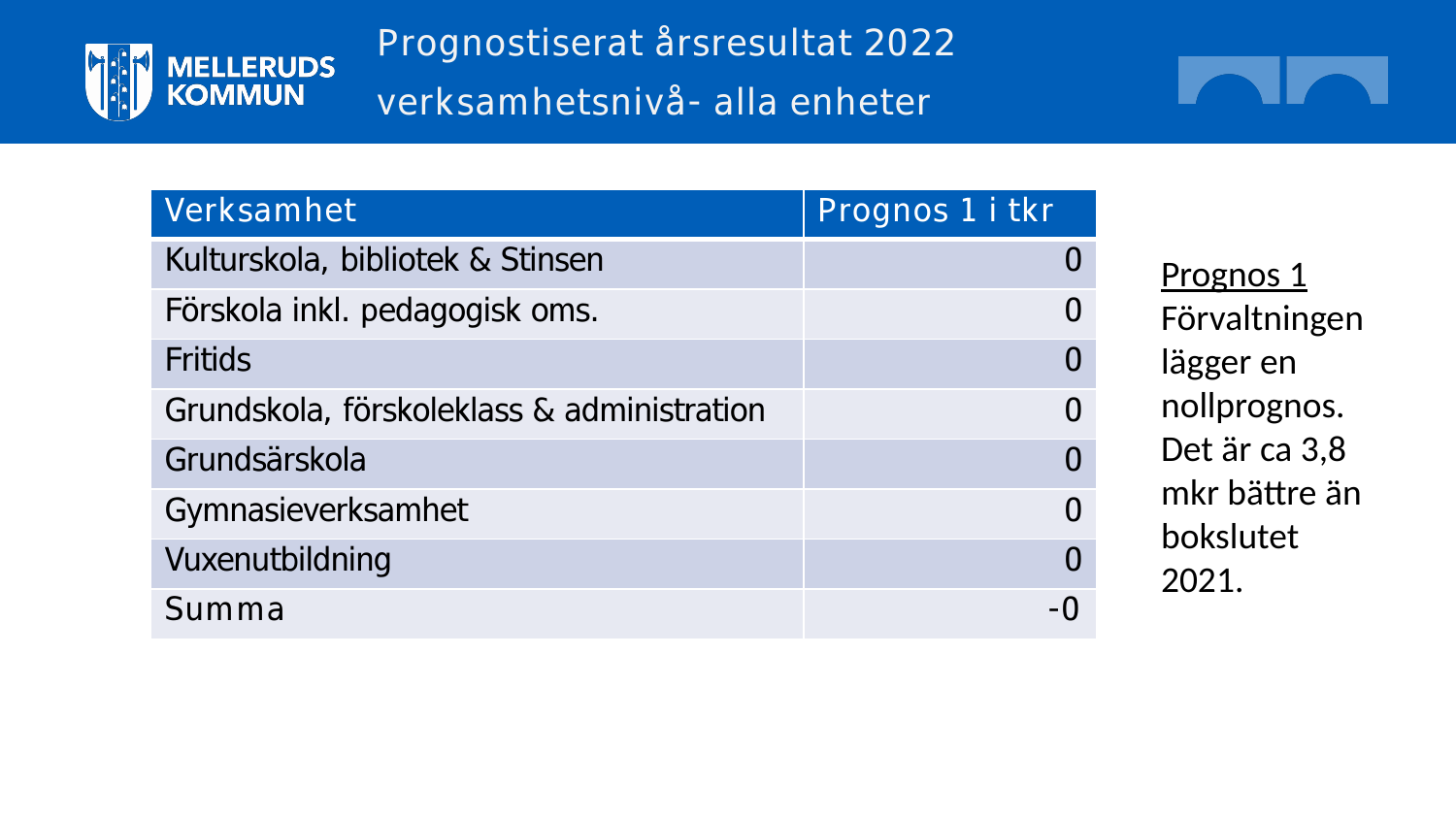

Prognostiserat årsresultat 2022
verksamhetsnivå- alla enheter
| Verksamhet | Prognos 1 i tkr |
| --- | --- |
| Kulturskola, bibliotek & Stinsen | 0 |
| Förskola inkl. pedagogisk oms. | 0 |
| Fritids | 0 |
| Grundskola, förskoleklass & administration | 0 |
| Grundsärskola | 0 |
| Gymnasieverksamhet | 0 |
| Vuxenutbildning | 0 |
| Summa | -0 |
Prognos 1
Förvaltningen lägger en nollprognos.
Det är ca 3,8 mkr bättre än bokslutet 2021.